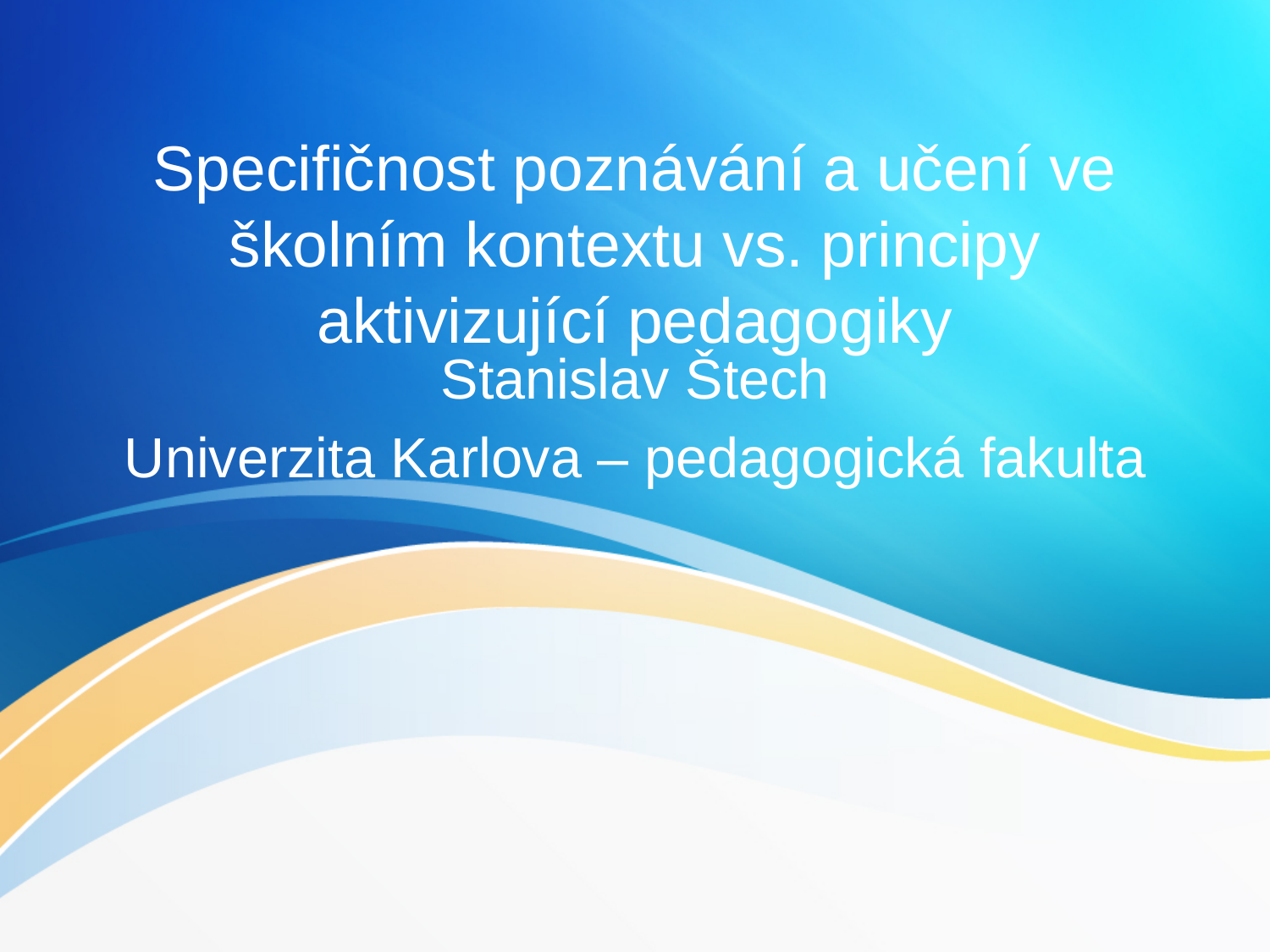

# Specifičnost poznávání a učení ve školním kontextu vs. principy aktivizující pedagogiky
Stanislav Štech
Univerzita Karlova – pedagogická fakulta